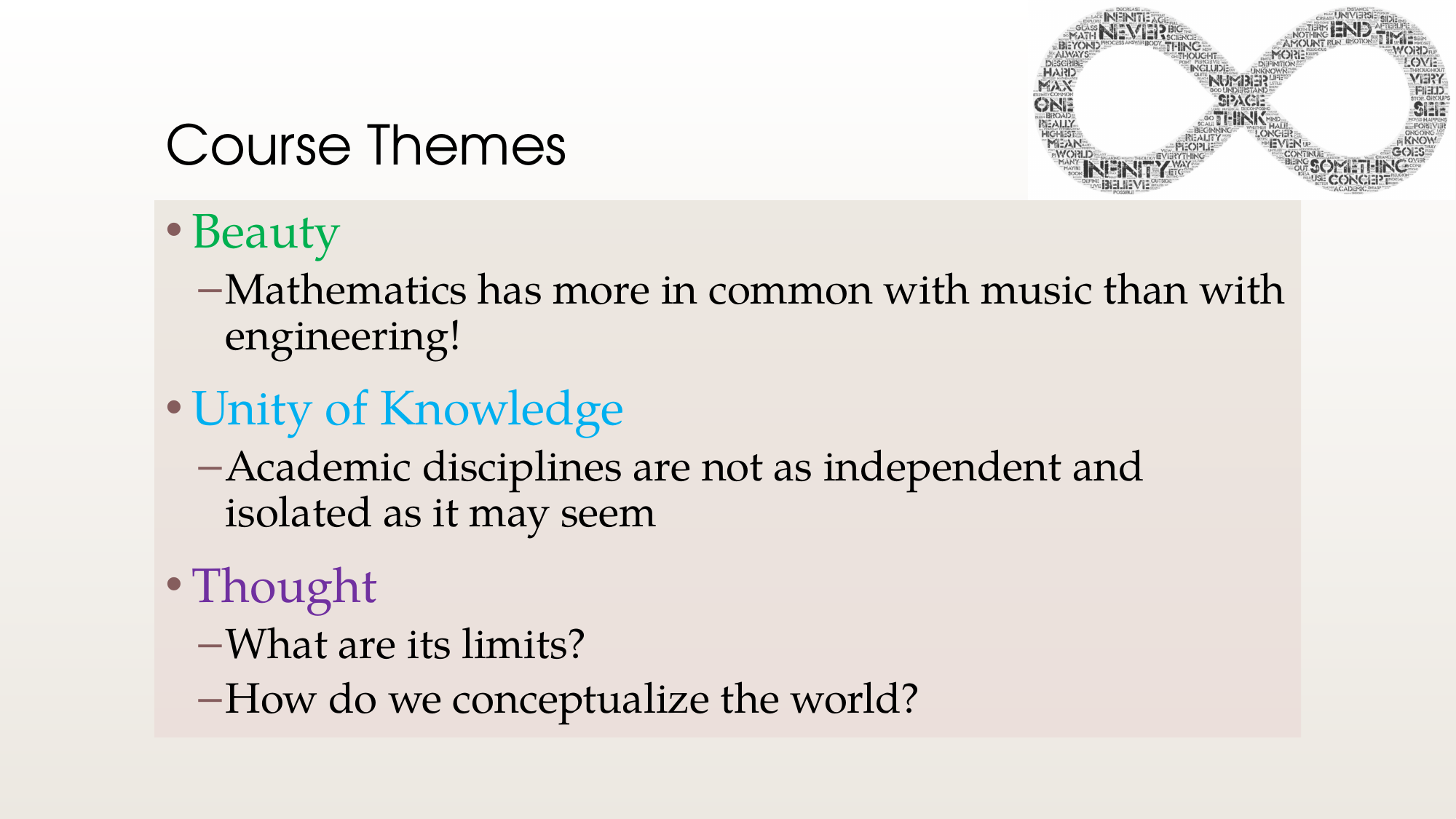

# Course Themes
Beauty
Mathematics has more in common with music than with engineering!
Unity of Knowledge
Academic disciplines are not as independent and isolated as it may seem
Thought
What are its limits?
How do we conceptualize the world?